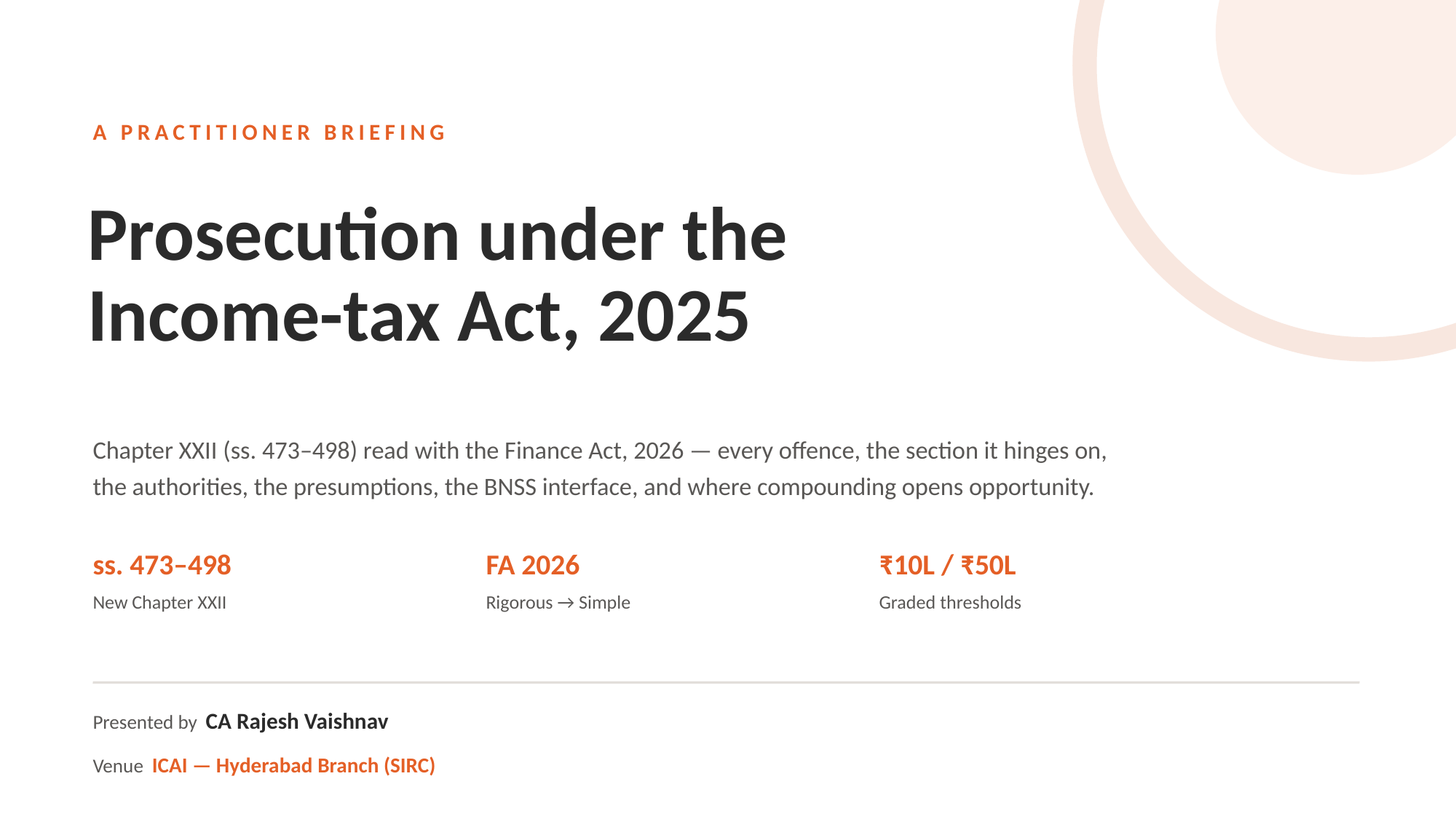

A PRACTITIONER BRIEFING
Prosecution under the
Income-tax Act, 2025
Chapter XXII (ss. 473–498) read with the Finance Act, 2026 — every offence, the section it hinges on, the authorities, the presumptions, the BNSS interface, and where compounding opens opportunity.
ss. 473–498
New Chapter XXII
FA 2026
Rigorous → Simple
₹10L / ₹50L
Graded thresholds

Presented by  CA Rajesh Vaishnav
Venue  ICAI — Hyderabad Branch (SIRC)